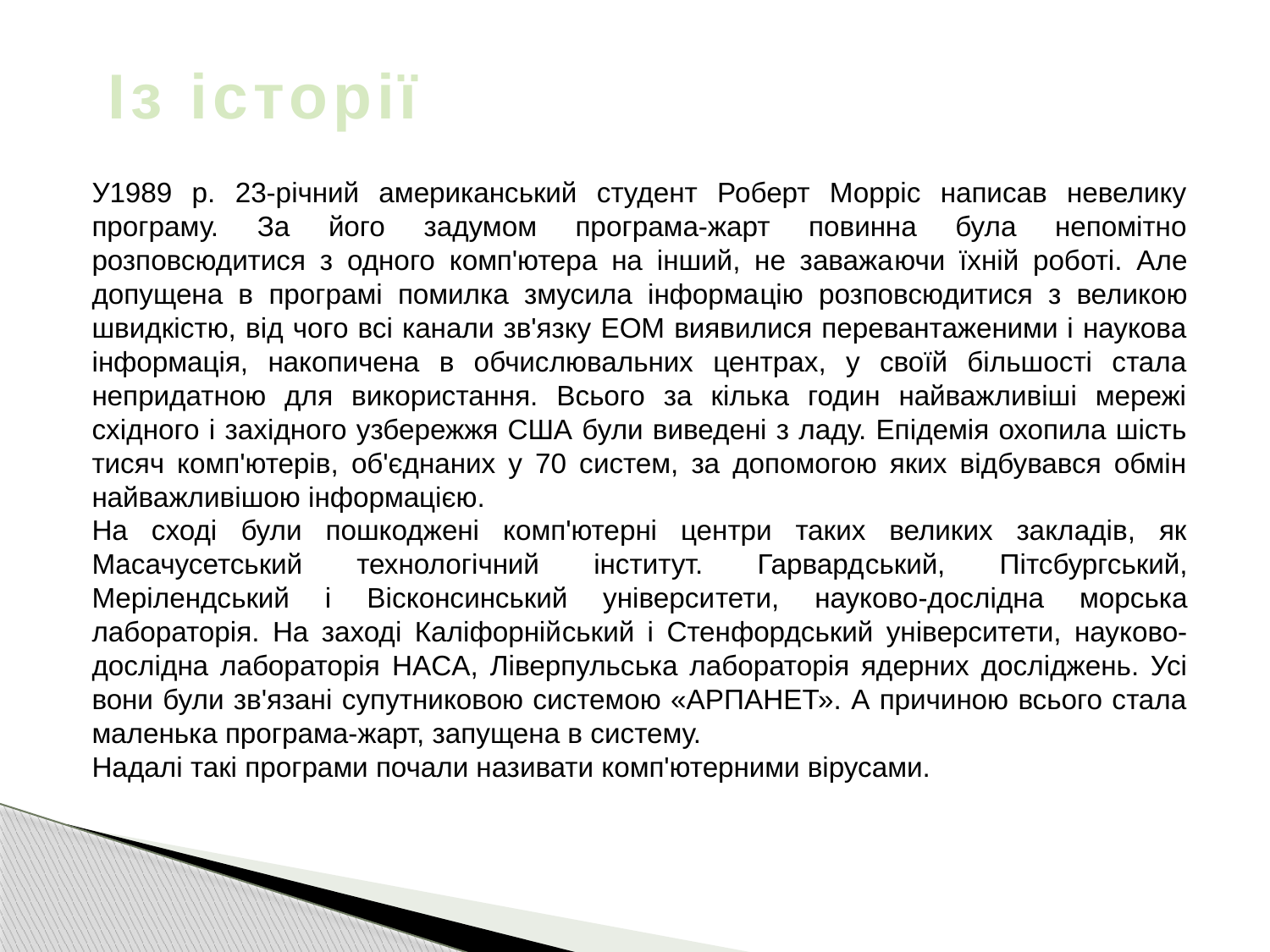

Із історії
У1989 р. 23-річний американський студент Роберт Морріс написав невелику програму. За його задумом програма-жарт повинна була непомітно розповсюдитися з одного комп'ютера на інший, не заважа­ючи їхній роботі. Але допущена в програмі помилка змусила інформа­цію розповсюдитися з великою швидкістю, від чого всі канали зв'язку ЕОМ виявилися перевантаженими і наукова інформація, накопичена в обчислювальних центрах, у своїй більшості стала непридатною для використання. Всього за кілька годин найважливіші мережі східного і західного узбережжя США були виведені з ладу. Епідемія охопила шість тисяч комп'ютерів, об'єднаних у 70 систем, за допомогою яких відбувався обмін найважливішою інформацією.
На сході були пошкоджені комп'ютерні центри таких великих закладів, як Масачусетський технологічний інститут. Гарвард­ський, Пітсбургський, Мерілендський і Вісконсинський універси­тети, науково-дослідна морська лабораторія. На заході Каліфорній­ський і Стенфордський університети, науково-дослідна лабораторія HACA, Ліверпульська лабораторія ядерних досліджень. Усі вони були зв'язані супутниковою системою «АРПАНЕТ». А причиною всього стала маленька програма-жарт, запущена в систему.
Надалі такі програми почали називати комп'ютерними вірусами.